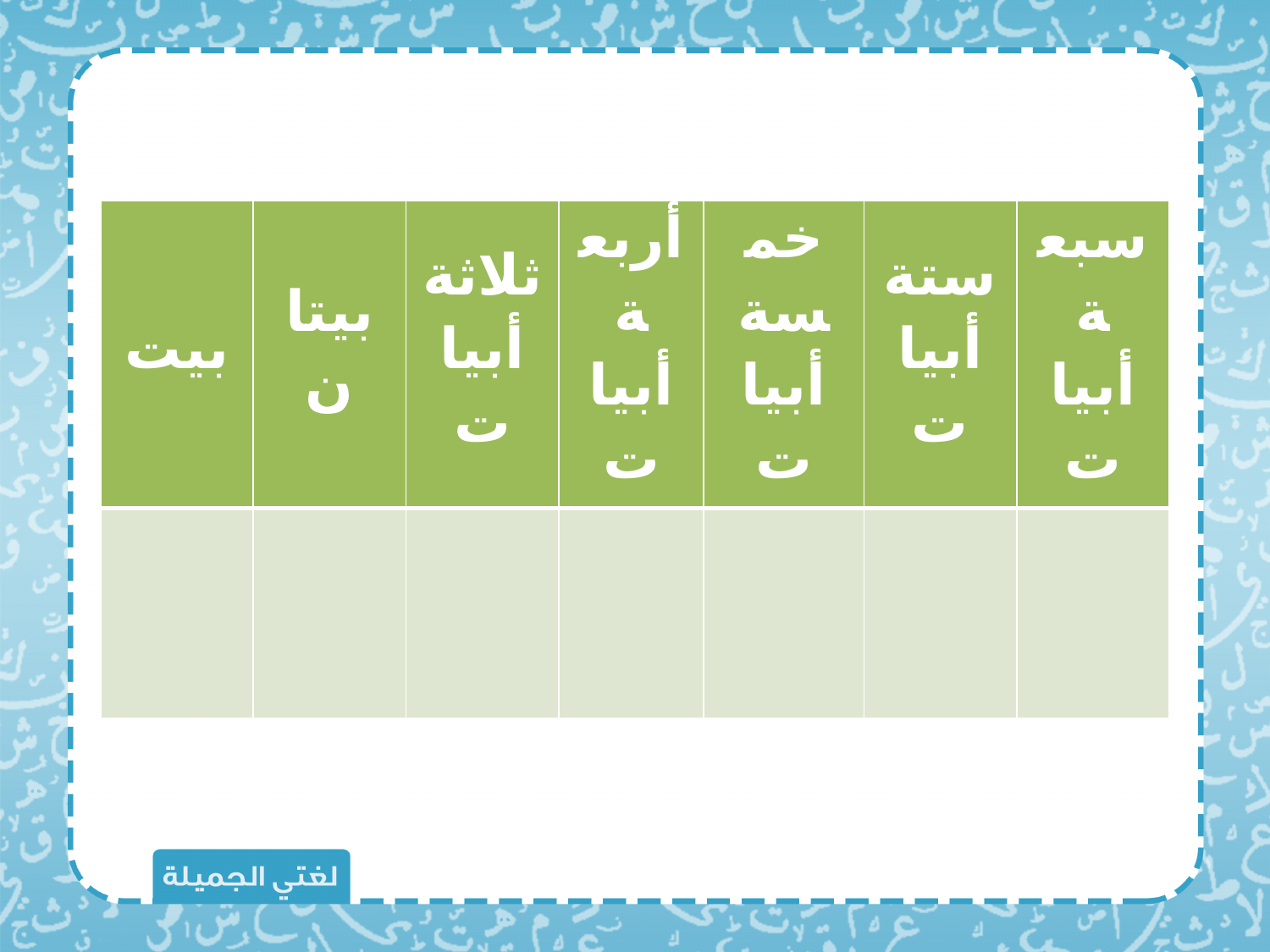

| بيت | بيتان | ثلاثة أبيات | أربعة أبيات | خمسة أبيات | ستة أبيات | سبعة أبيات |
| --- | --- | --- | --- | --- | --- | --- |
|  |  |  |  |  |  |  |